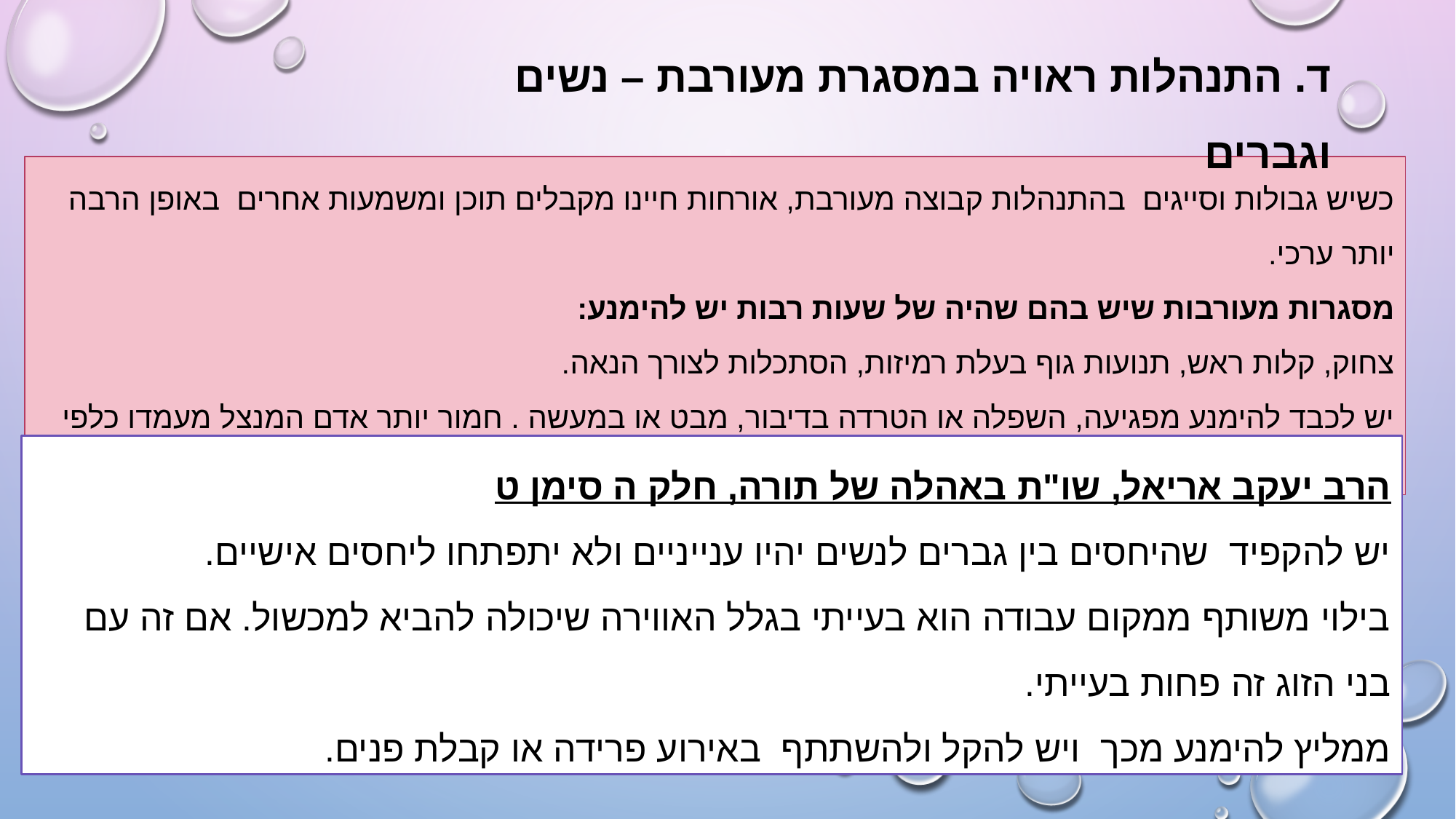

ד. התנהלות ראויה במסגרת מעורבת – נשים וגברים
כשיש גבולות וסייגים  בהתנהלות קבוצה מעורבת, אורחות חיינו מקבלים תוכן ומשמעות אחרים  באופן הרבה יותר ערכי.
מסגרות מעורבות שיש בהם שהיה של שעות רבות יש להימנע:
צחוק, קלות ראש, תנועות גוף בעלת רמיזות, הסתכלות לצורך הנאה.
יש לכבד להימנע מפגיעה, השפלה או הטרדה בדיבור, מבט או במעשה . חמור יותר אדם המנצל מעמדו כלפי מי שתחת מרותו.
הרב יעקב אריאל, שו"ת באהלה של תורה, חלק ה סימן ט
יש להקפיד  שהיחסים בין גברים לנשים יהיו ענייניים ולא יתפתחו ליחסים אישיים.
בילוי משותף ממקום עבודה הוא בעייתי בגלל האווירה שיכולה להביא למכשול. אם זה עם בני הזוג זה פחות בעייתי.
ממליץ להימנע מכך  ויש להקל ולהשתתף  באירוע פרידה או קבלת פנים.